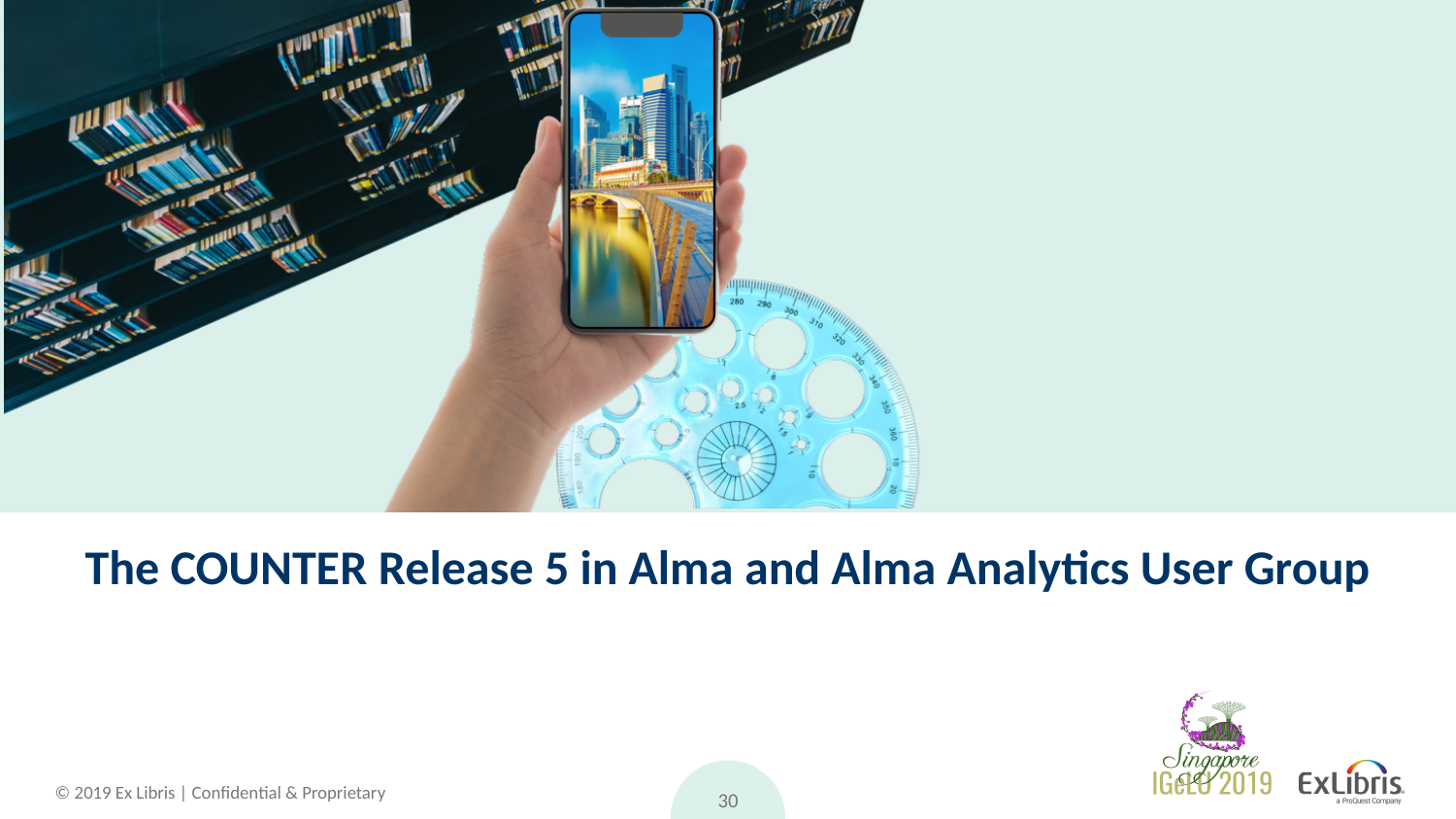

# The COUNTER Release 5 in Alma and Alma Analytics User Group
30